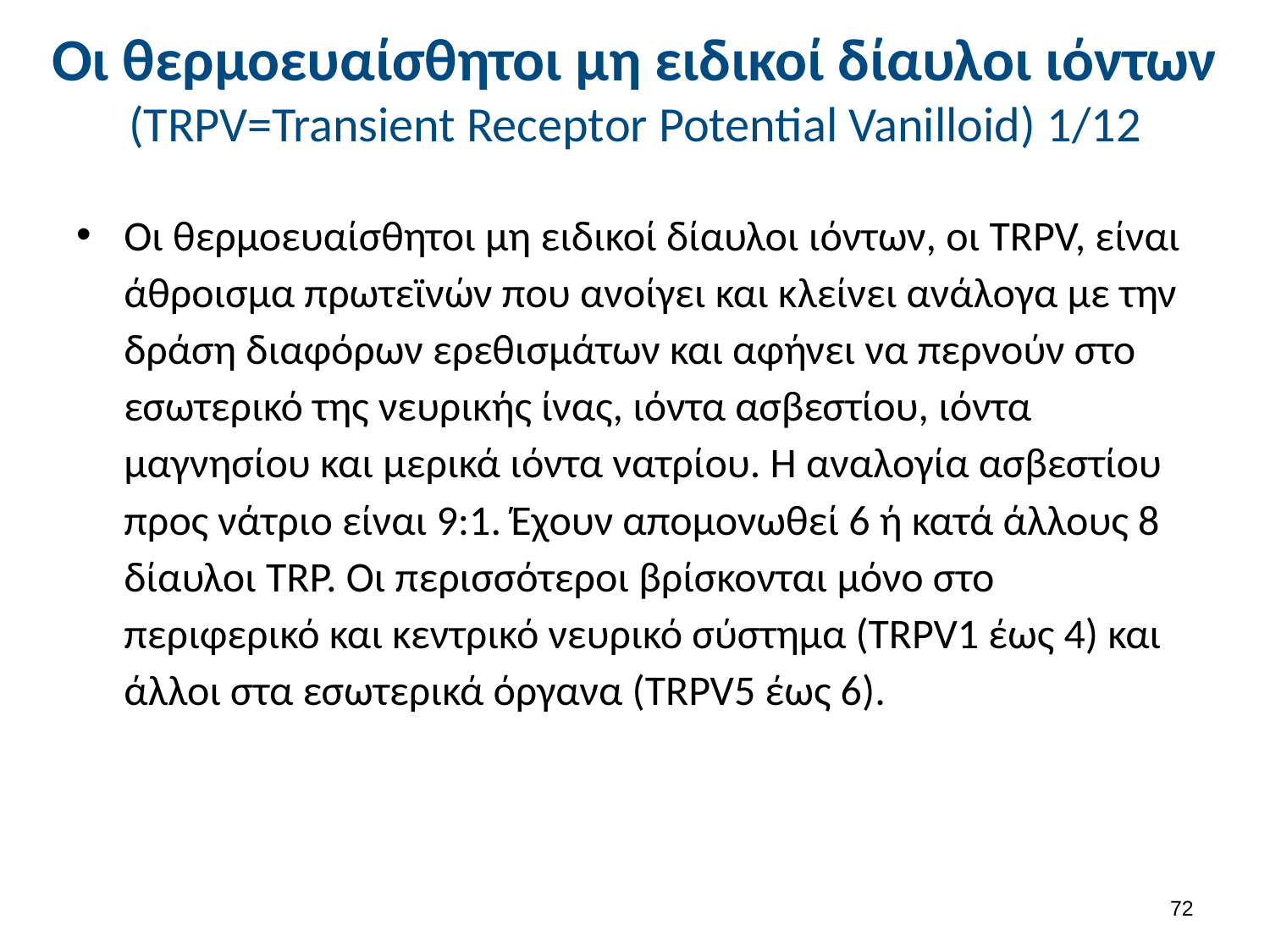

# Οι θερμοευαίσθητοι μη ειδικοί δίαυλοι ιόντων (TRPV=Transient Receptor Potential Vanilloid) 1/12
Οι θερμοευαίσθητοι μη ειδικοί δίαυλοι ιόντων, οι TRPV, είναι άθροισμα πρωτεϊνών που ανοίγει και κλείνει ανάλογα με την δράση διαφόρων ερεθισμάτων και αφήνει να περνούν στο εσωτερικό της νευρικής ίνας, ιόντα ασβεστίου, ιόντα μαγνησίου και μερικά ιόντα νατρίου. Η αναλογία ασβεστίου προς νάτριο είναι 9:1. Έχουν απομονωθεί 6 ή κατά άλλους 8 δίαυλοι TRP. Οι περισσότεροι βρίσκονται μόνο στο περιφερικό και κεντρικό νευρικό σύστημα (TRPV1 έως 4) και άλλοι στα εσωτερικά όργανα (TRPV5 έως 6).
72